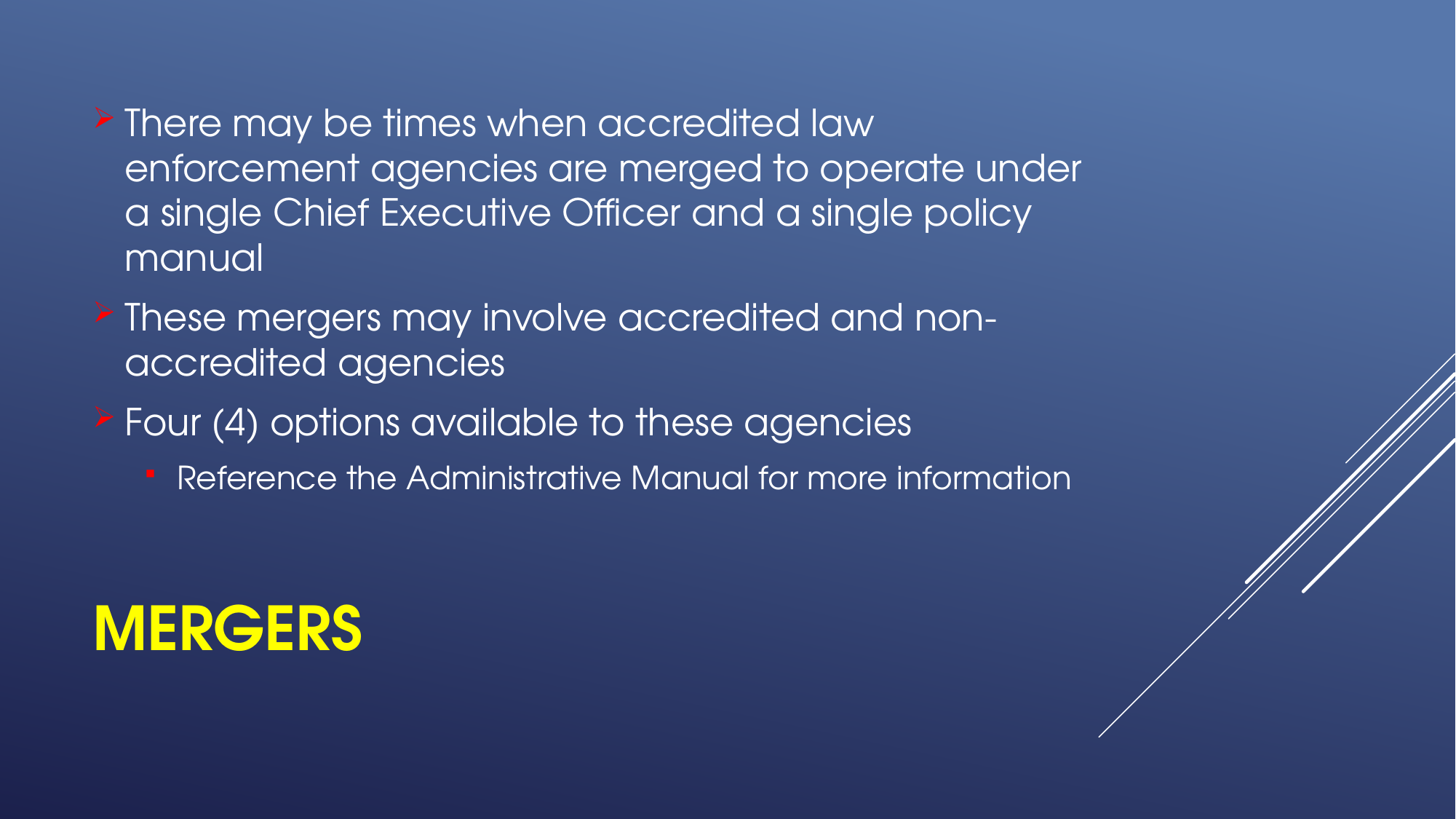

There may be times when accredited law enforcement agencies are merged to operate under a single Chief Executive Officer and a single policy manual
These mergers may involve accredited and non-accredited agencies
Four (4) options available to these agencies
Reference the Administrative Manual for more information
# Mergers